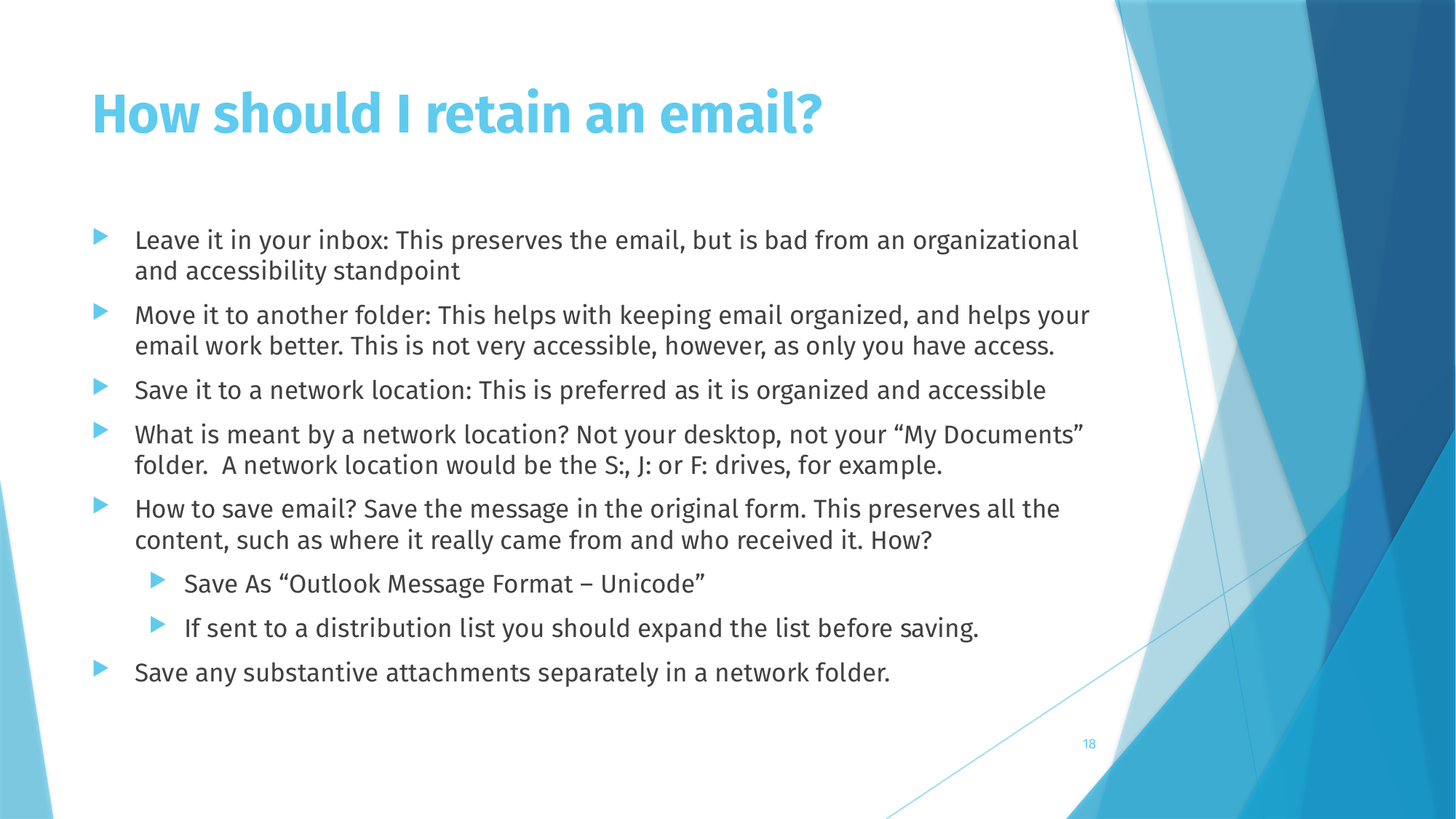

# How should I retain an email?
Leave it in your inbox: This preserves the email, but is bad from an organizational and accessibility standpoint
Move it to another folder: This helps with keeping email organized, and helps your email work better. This is not very accessible, however, as only you have access.
Save it to a network location: This is preferred as it is organized and accessible
What is meant by a network location? Not your desktop, not your “My Documents” folder.  A network location would be the S:, J: or F: drives, for example.
How to save email? Save the message in the original form. This preserves all the content, such as where it really came from and who received it. How?
Save As “Outlook Message Format – Unicode”
If sent to a distribution list you should expand the list before saving.
Save any substantive attachments separately in a network folder.

18